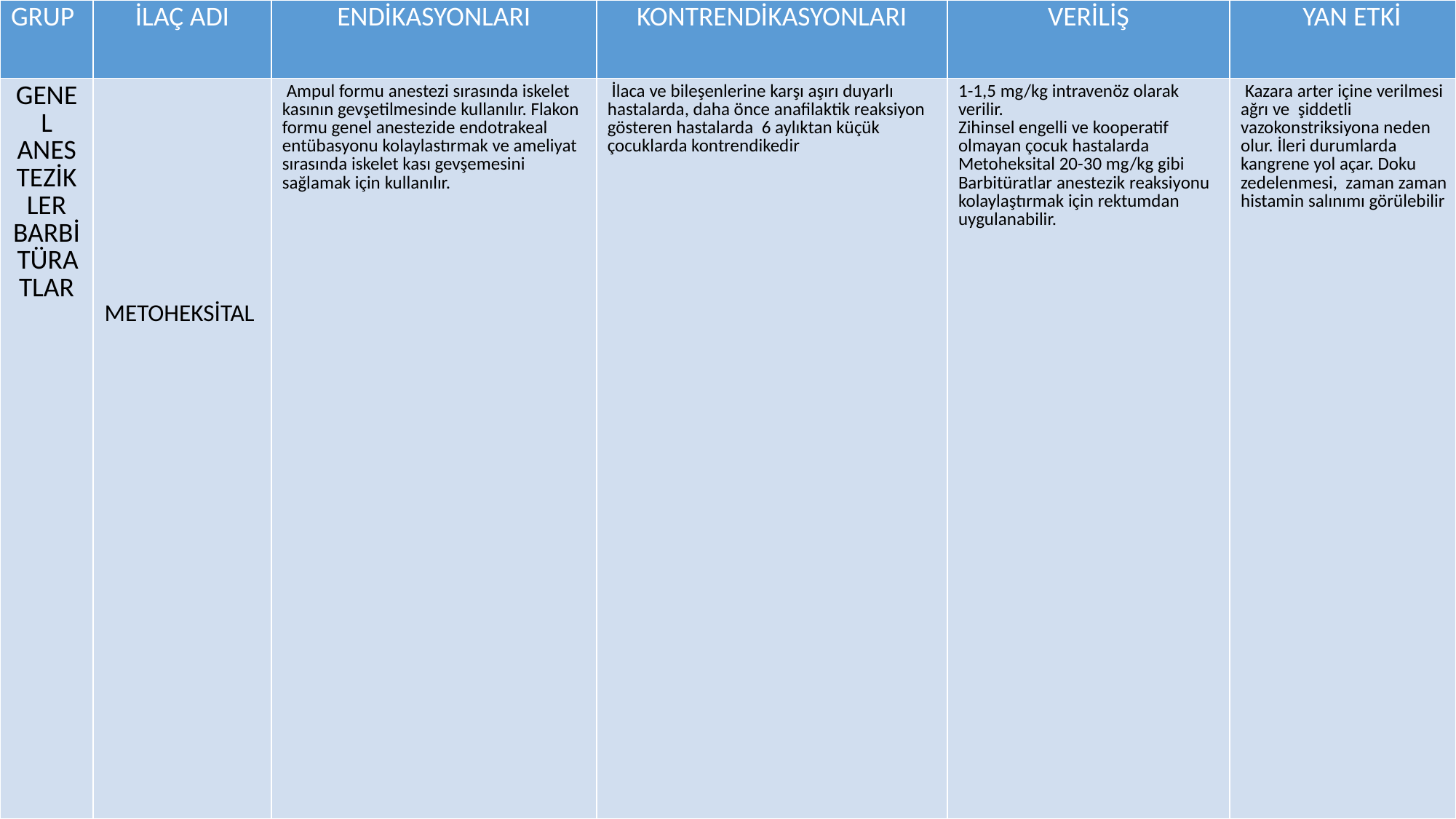

| GRUP | İLAÇ ADI | ENDİKASYONLARI | KONTRENDİKASYONLARI | VERİLİŞ | YAN ETKİ |
| --- | --- | --- | --- | --- | --- |
| GENEL ANESTEZİKLER BARBİTÜRATLAR | METOHEKSİTAL | Ampul formu anestezi sırasında iskelet kasının gevşetilmesinde kullanılır. Flakon formu genel anestezide endotrakeal entübasyonu kolaylastırmak ve ameliyat sırasında iskelet kası gevşemesini sağlamak için kullanılır. | İlaca ve bileşenlerine karşı aşırı duyarlı hastalarda, daha önce anafilaktik reaksiyon gösteren hastalarda 6 aylıktan küçük çocuklarda kontrendikedir | 1-1,5 mg/kg intravenöz olarak verilir. Zihinsel engelli ve kooperatif olmayan çocuk hastalarda Metoheksital 20-30 mg/kg gibi Barbitüratlar anestezik reaksiyonu kolaylaştırmak için rektumdan uygulanabilir. | Kazara arter içine verilmesi ağrı ve şiddetli vazokonstriksiyona neden olur. İleri durumlarda kangrene yol açar. Doku zedelenmesi, zaman zaman histamin salınımı görülebilir |
#